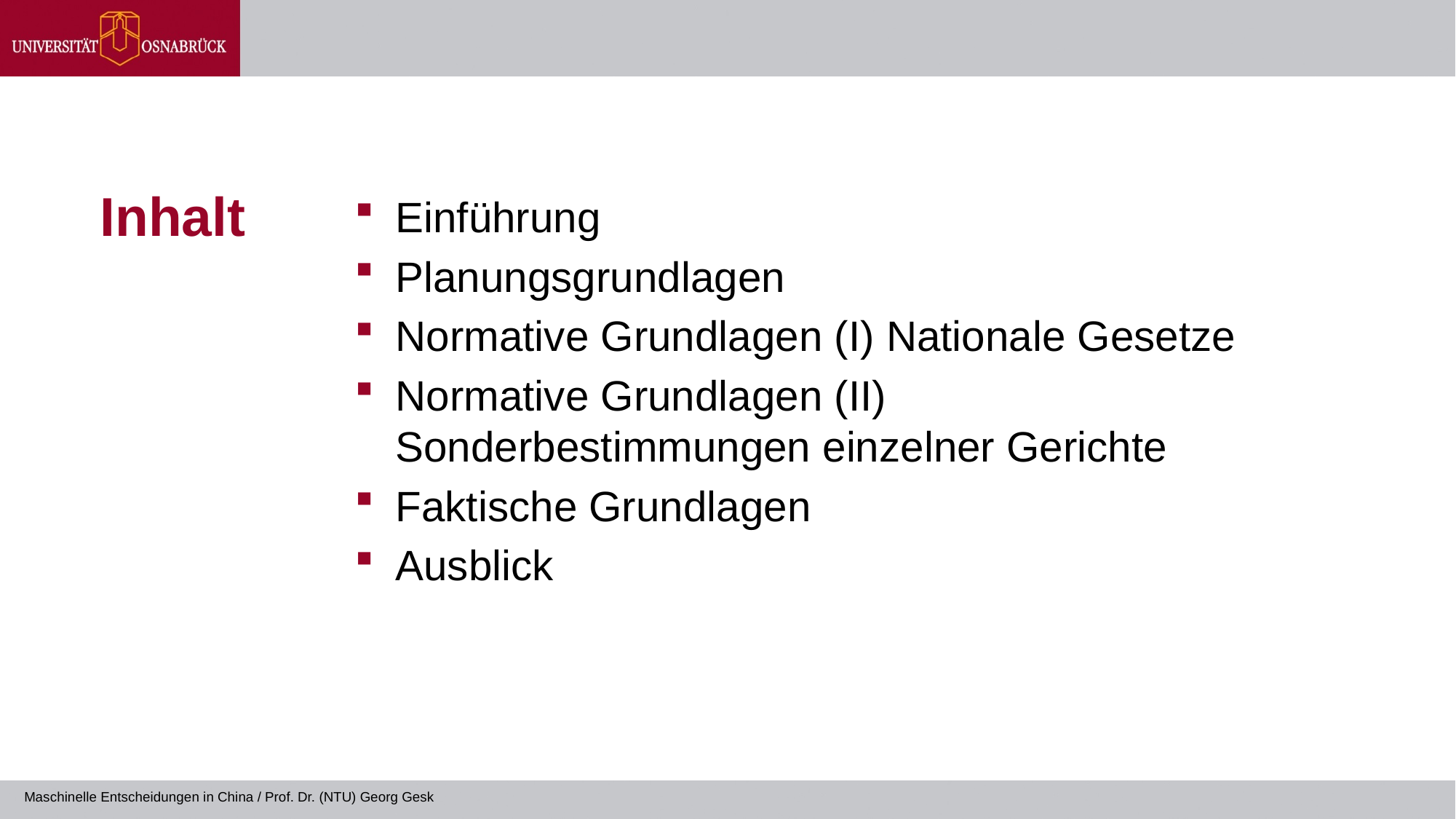

# Inhalt
Einführung
Planungsgrundlagen
Normative Grundlagen (I) Nationale Gesetze
Normative Grundlagen (II) Sonderbestimmungen einzelner Gerichte
Faktische Grundlagen
Ausblick

Maschinelle Entscheidungen in China / Prof. Dr. (NTU) Georg Gesk